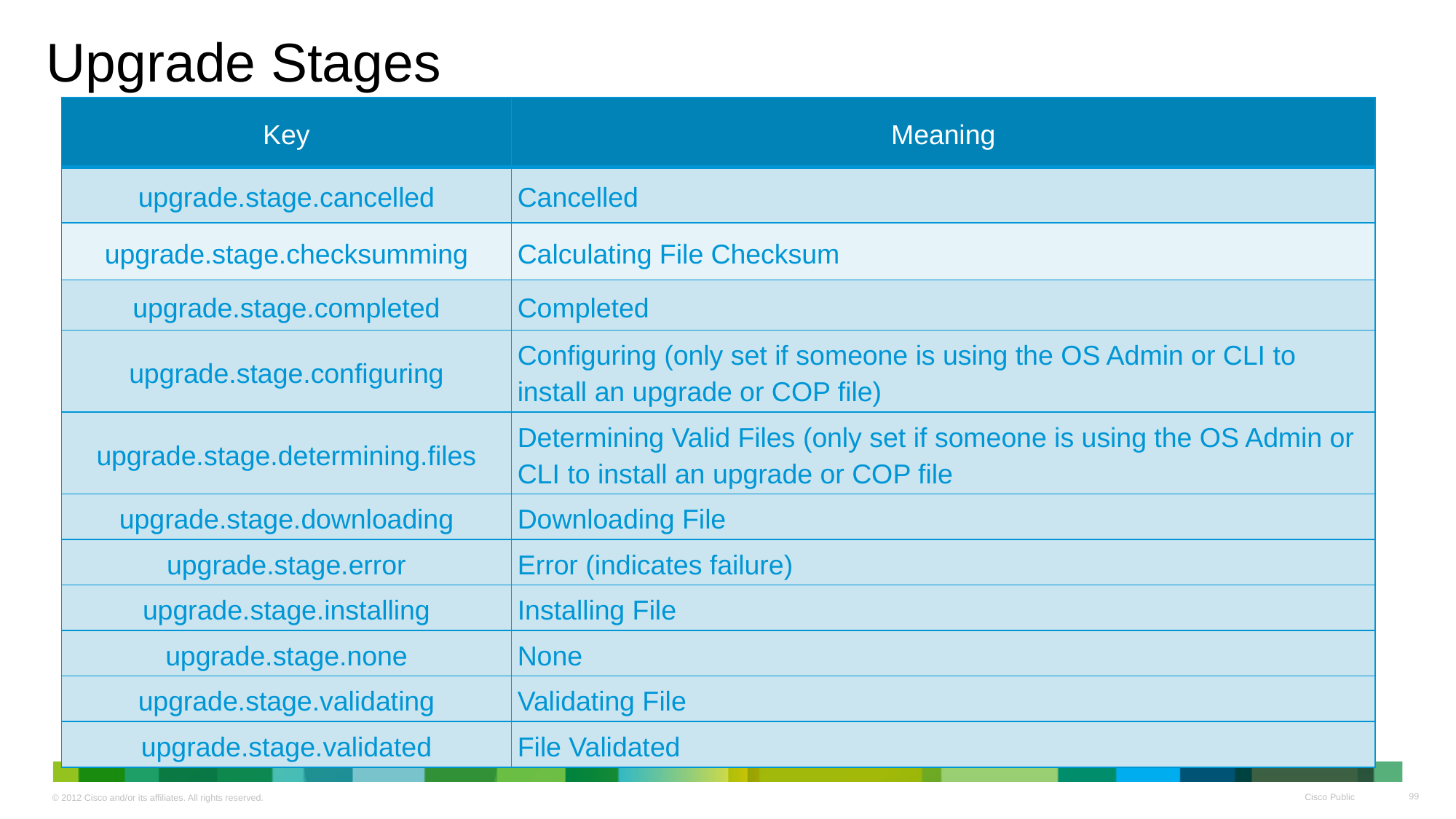

# Upgrade Stages
| Key | Meaning |
| --- | --- |
| upgrade.stage.cancelled | Cancelled |
| upgrade.stage.checksumming | Calculating File Checksum |
| upgrade.stage.completed | Completed |
| upgrade.stage.configuring | Configuring (only set if someone is using the OS Admin or CLI to install an upgrade or COP file) |
| upgrade.stage.determining.files | Determining Valid Files (only set if someone is using the OS Admin or CLI to install an upgrade or COP file |
| upgrade.stage.downloading | Downloading File |
| upgrade.stage.error | Error (indicates failure) |
| upgrade.stage.installing | Installing File |
| upgrade.stage.none | None |
| upgrade.stage.validating | Validating File |
| upgrade.stage.validated | File Validated |